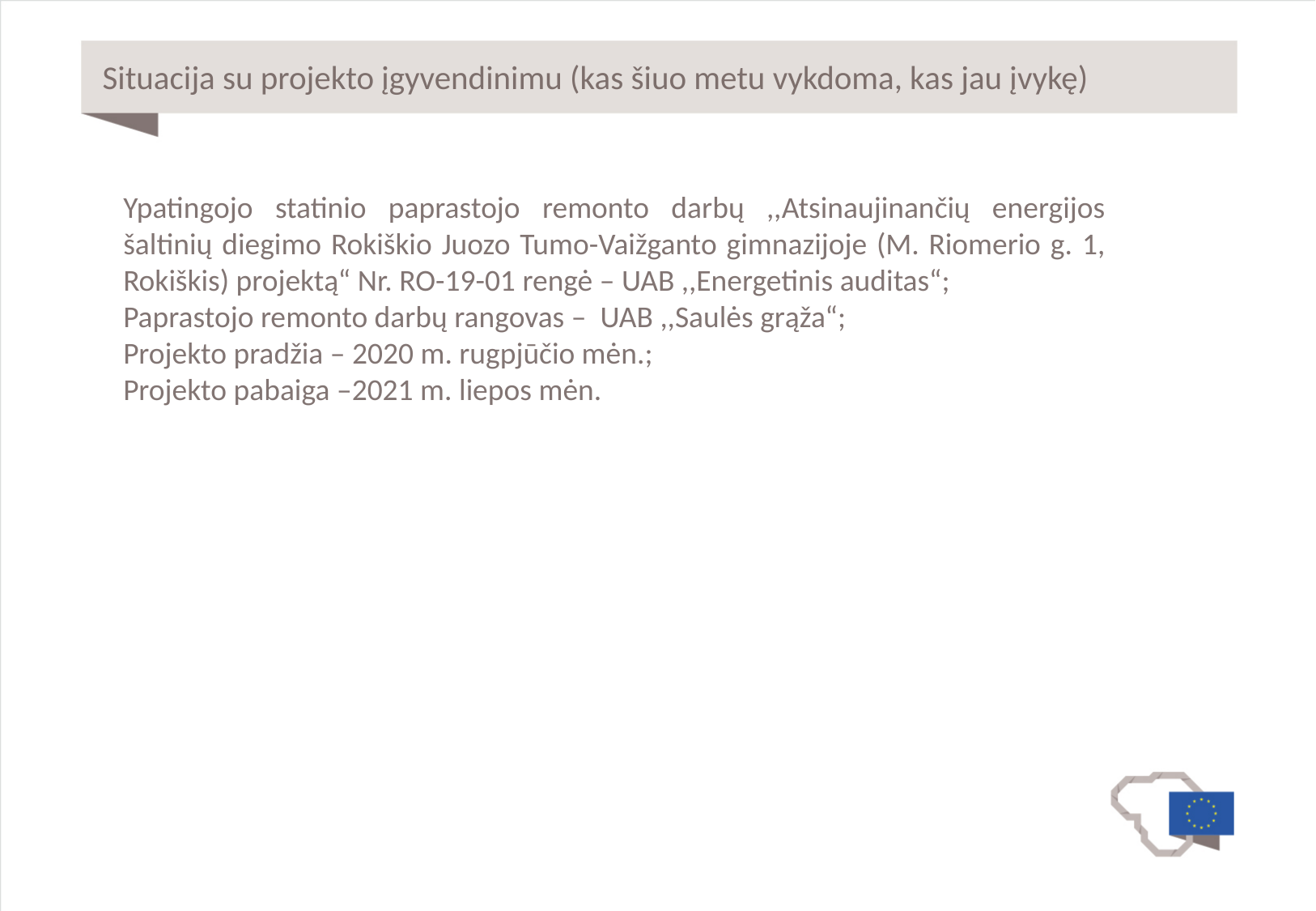

# Situacija su projekto įgyvendinimu (kas šiuo metu vykdoma, kas jau įvykę)

Ypatingojo statinio paprastojo remonto darbų ,,Atsinaujinančių energijos šaltinių diegimo Rokiškio Juozo Tumo-Vaižganto gimnazijoje (M. Riomerio g. 1, Rokiškis) projektą“ Nr. RO-19-01 rengė – UAB ,,Energetinis auditas“;
Paprastojo remonto darbų rangovas –  UAB ,,Saulės grąža“;
Projekto pradžia – 2020 m. rugpjūčio mėn.;
Projekto pabaiga –2021 m. liepos mėn.